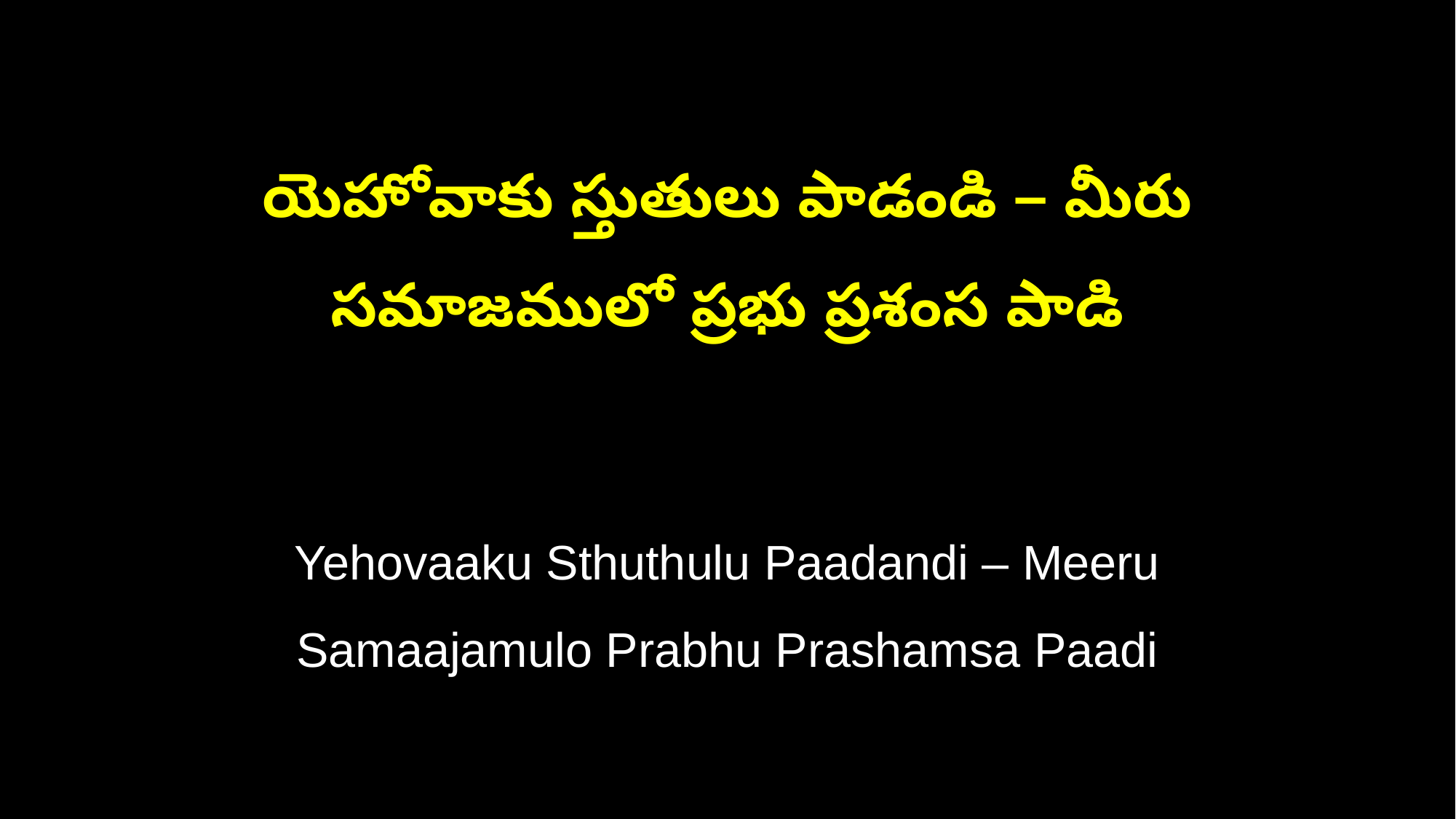

యెహోవాకు స్తుతులు పాడండి – మీరు
సమాజములో ప్రభు ప్రశంస పాడి
Yehovaaku Sthuthulu Paadandi – Meeru
Samaajamulo Prabhu Prashamsa Paadi